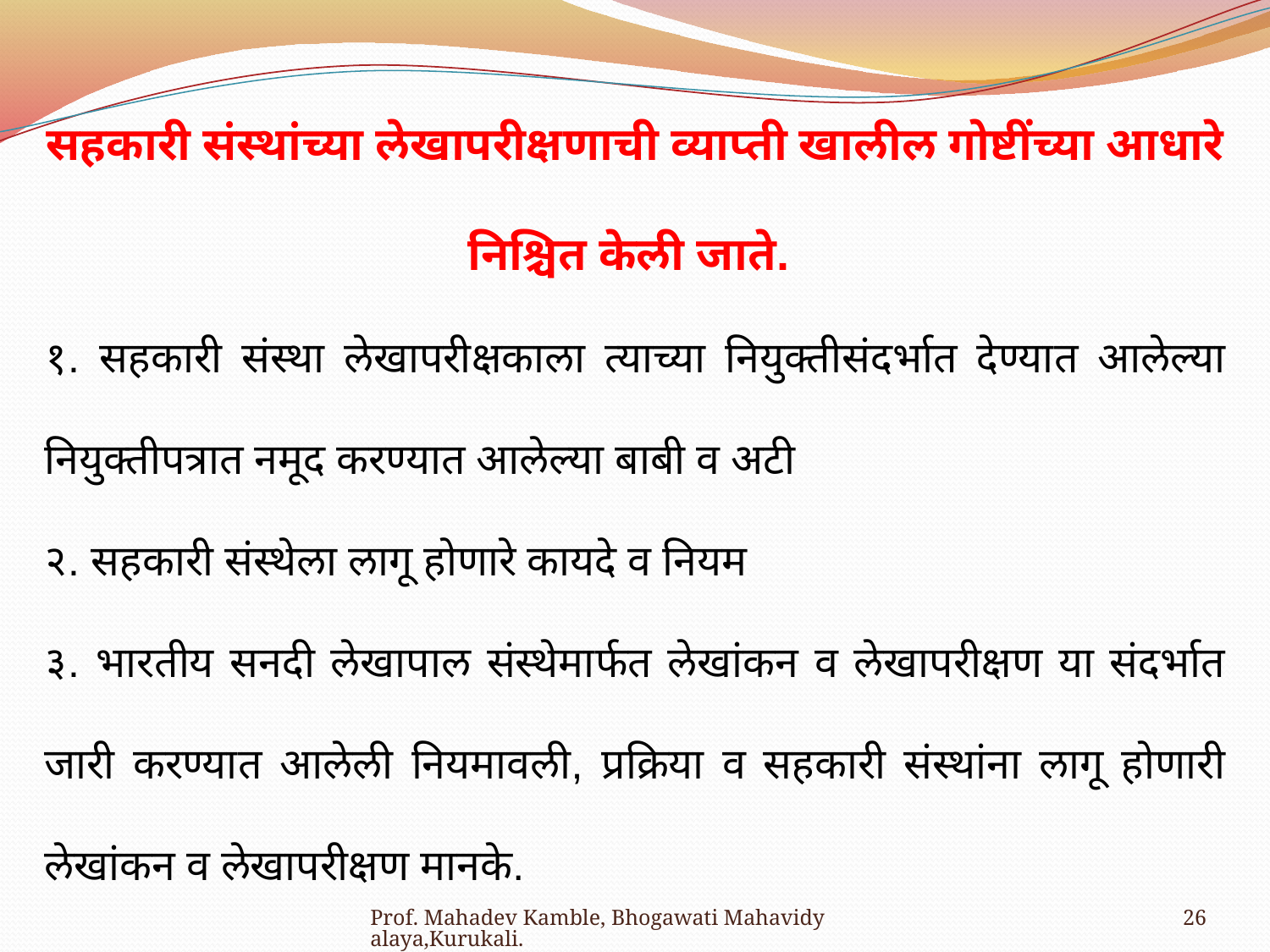

सहकारी संस्थांच्या लेखापरीक्षणाची व्याप्ती खालील गोष्टींच्या आधारे निश्चित केली जाते.
१. सहकारी संस्था लेखापरीक्षकाला त्याच्या नियुक्तीसंदर्भात देण्यात आलेल्या नियुक्तीपत्रात नमूद करण्यात आलेल्या बाबी व अटी
२. सहकारी संस्थेला लागू होणारे कायदे व नियम
३. भारतीय सनदी लेखापाल संस्थेमार्फत लेखांकन व लेखापरीक्षण या संदर्भात जारी करण्यात आलेली नियमावली, प्रक्रिया व सहकारी संस्थांना लागू होणारी लेखांकन व लेखापरीक्षण मानके.
Prof. Mahadev Kamble, Bhogawati Mahavidyalaya,Kurukali.
26